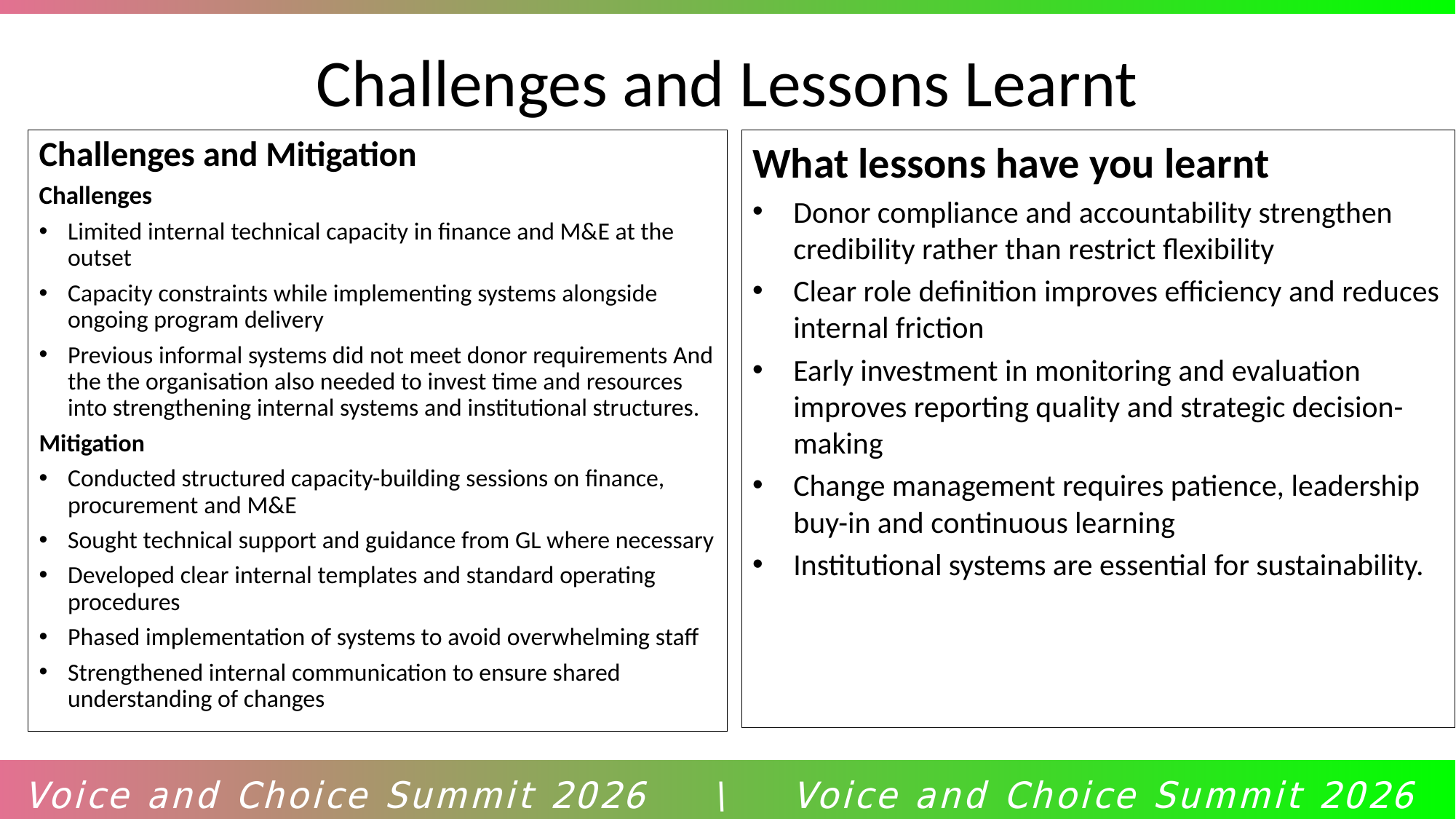

Challenges and Lessons Learnt
Challenges and Mitigation
Challenges
Limited internal technical capacity in finance and M&E at the outset
Capacity constraints while implementing systems alongside ongoing program delivery
Previous informal systems did not meet donor requirements And the the organisation also needed to invest time and resources into strengthening internal systems and institutional structures.
Mitigation
Conducted structured capacity-building sessions on finance, procurement and M&E
Sought technical support and guidance from GL where necessary
Developed clear internal templates and standard operating procedures
Phased implementation of systems to avoid overwhelming staff
Strengthened internal communication to ensure shared understanding of changes

What lessons have you learnt
Donor compliance and accountability strengthen credibility rather than restrict flexibility
Clear role definition improves efficiency and reduces internal friction
Early investment in monitoring and evaluation improves reporting quality and strategic decision-making
Change management requires patience, leadership buy-in and continuous learning
Institutional systems are essential for sustainability.

Voice and Choice Summit 2026    \    Voice and Choice Summit 2026